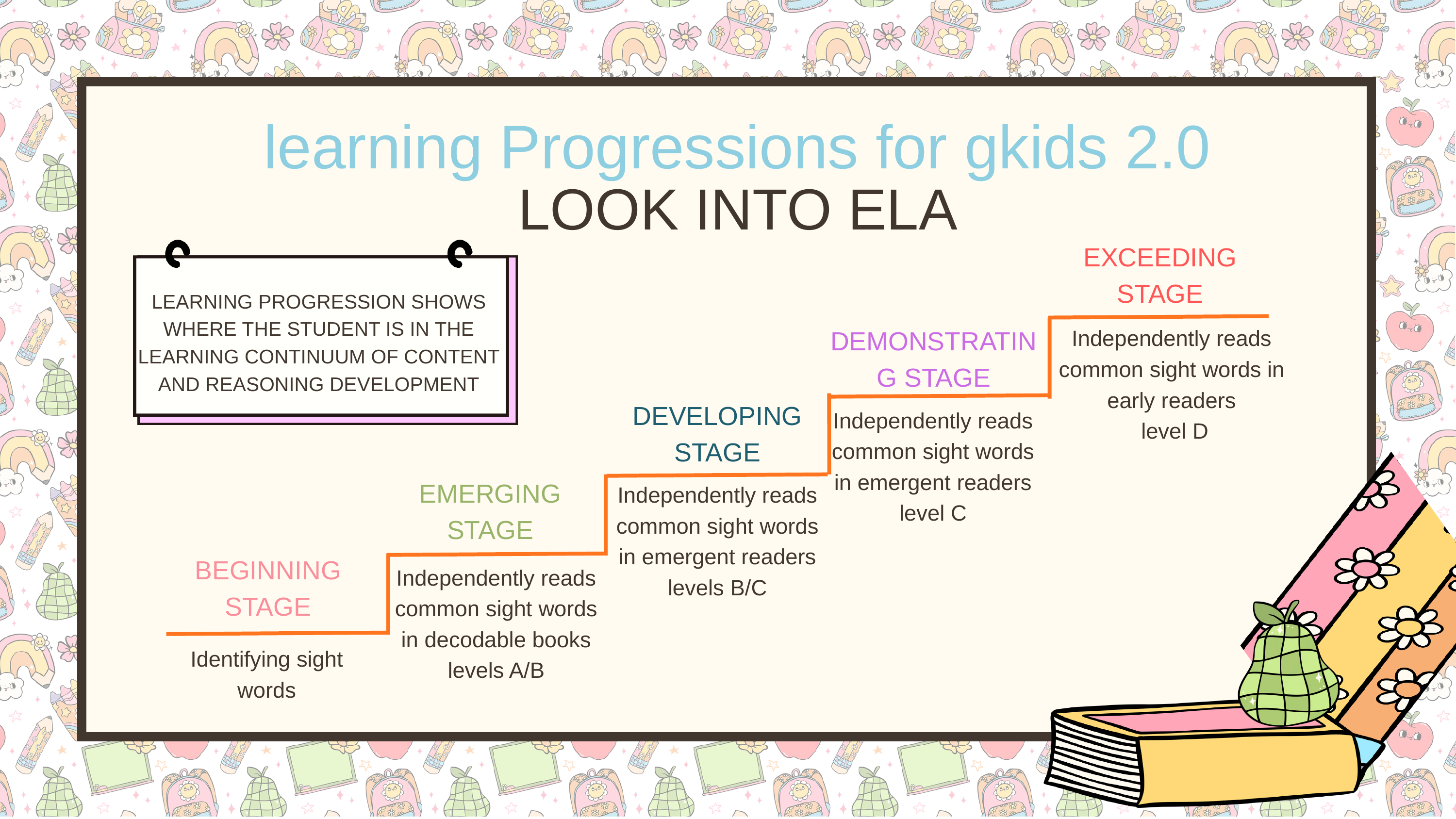

learning Progressions for gkids 2.0
LOOK INTO ELA
EXCEEDING STAGE

DEMONSTRATING STAGE
Independently reads common sight words in early readers
 level D

DEVELOPING STAGE

Independently reads common sight words in emergent readers level C
EMERGING STAGE

Independently reads common sight words in emergent readers levels B/C
BEGINNING STAGE

Independently reads common sight words in decodable books levels A/B

Identifying sight words

LEARNING PROGRESSION SHOWS WHERE THE STUDENT IS IN THE LEARNING CONTINUUM OF CONTENT AND REASONING DEVELOPMENT